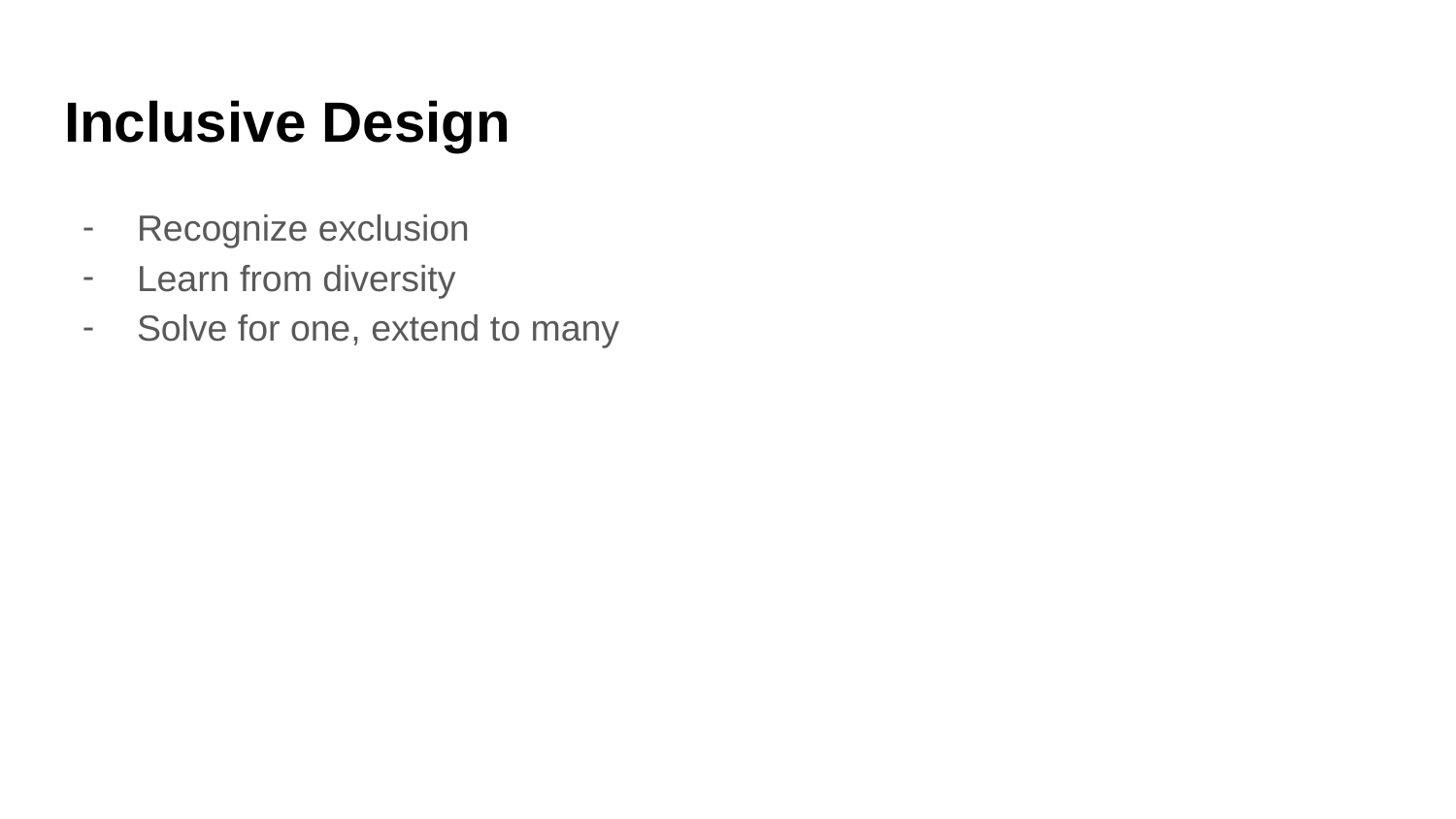

# Inclusive Design

Recognize exclusion
Learn from diversity
Solve for one, extend to many